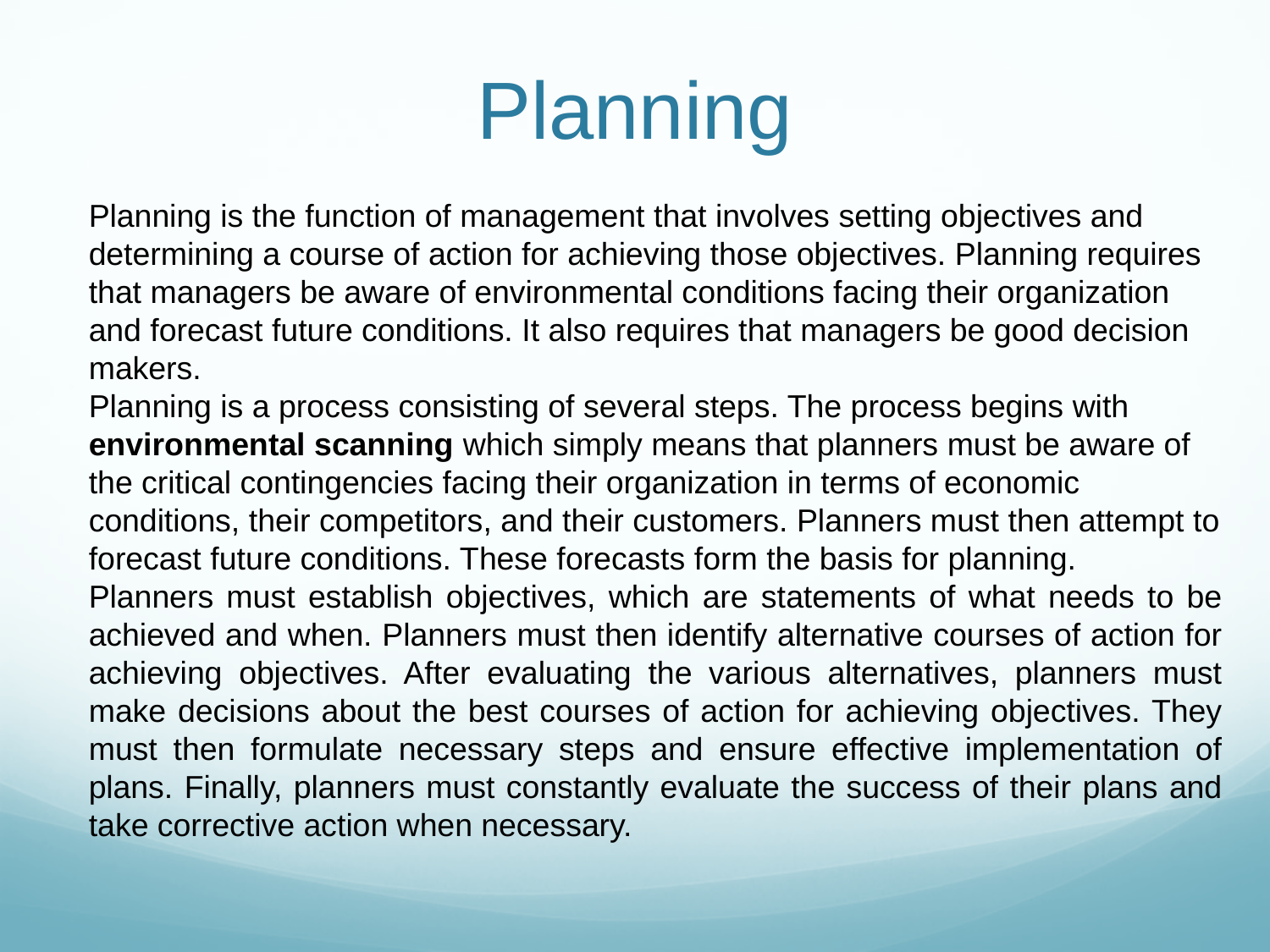

# Planning
Planning is the function of management that involves setting objectives and determining a course of action for achieving those objectives. Planning requires that managers be aware of environmental conditions facing their organization and forecast future conditions. It also requires that managers be good decision makers.
Planning is a process consisting of several steps. The process begins with environmental scanning which simply means that planners must be aware of the critical contingencies facing their organization in terms of economic conditions, their competitors, and their customers. Planners must then attempt to forecast future conditions. These forecasts form the basis for planning.
Planners must establish objectives, which are statements of what needs to be achieved and when. Planners must then identify alternative courses of action for achieving objectives. After evaluating the various alternatives, planners must make decisions about the best courses of action for achieving objectives. They must then formulate necessary steps and ensure effective implementation of plans. Finally, planners must constantly evaluate the success of their plans and take corrective action when necessary.